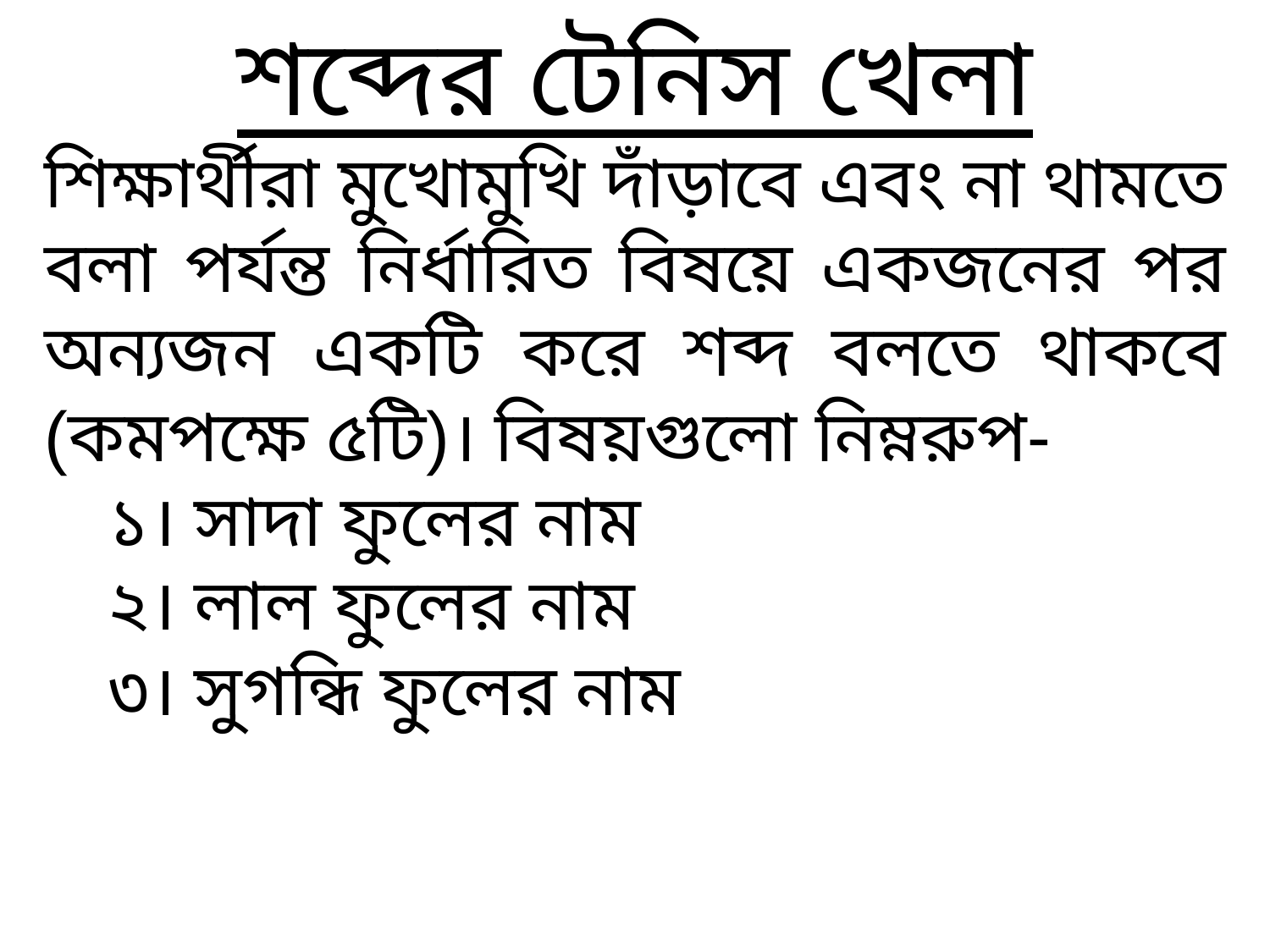

শব্দের টেনিস খেলা
শিক্ষার্থীরা মুখোমুখি দাঁড়াবে এবং না থামতে বলা পর্যন্ত নির্ধারিত বিষয়ে একজনের পর অন্যজন একটি করে শব্দ বলতে থাকবে (কমপক্ষে ৫টি)। বিষয়গুলো নিম্নরুপ-
১। সাদা ফুলের নাম
২। লাল ফুলের নাম
৩। সুগন্ধি ফুলের নাম